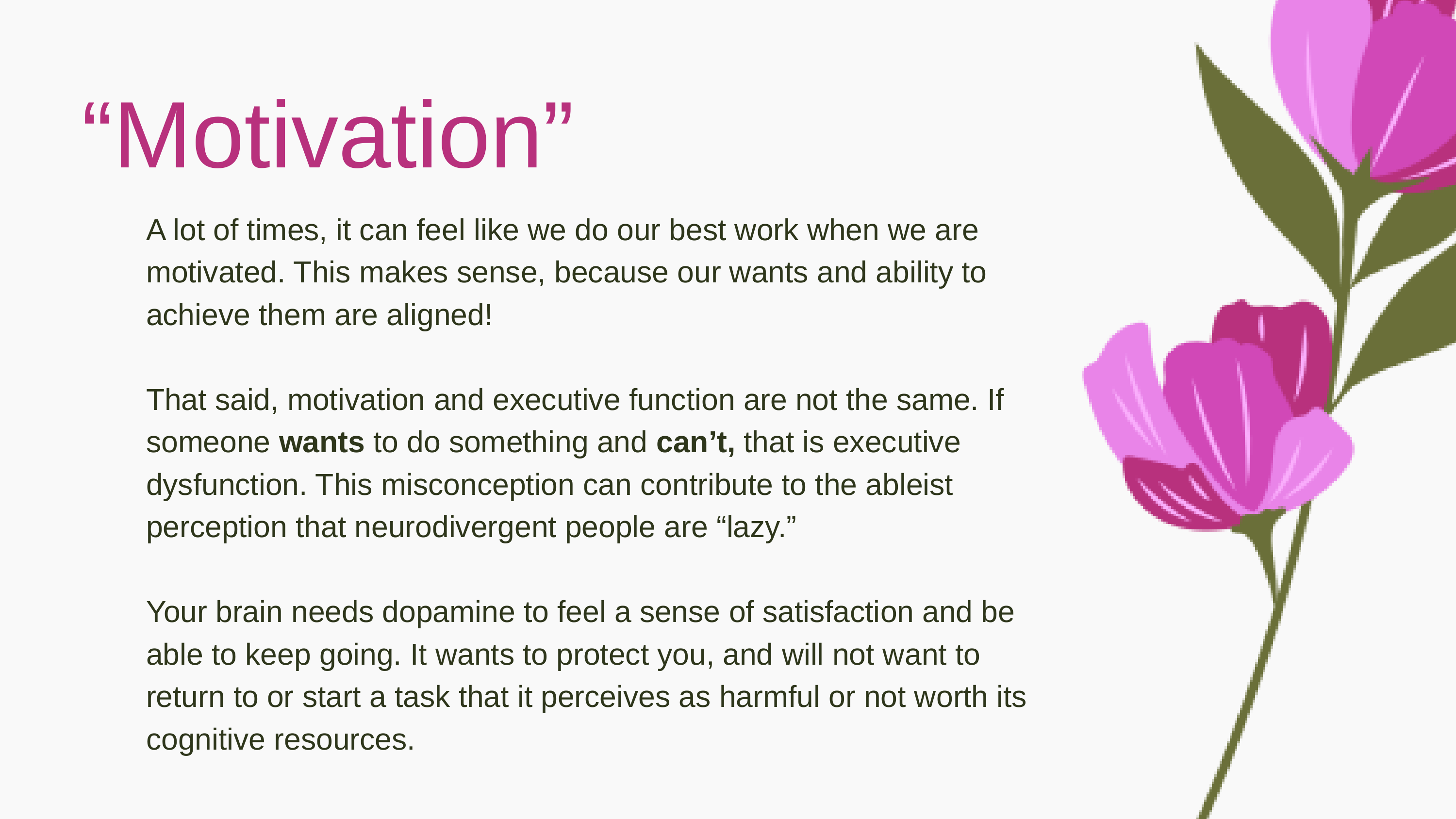

“Motivation”
A lot of times, it can feel like we do our best work when we are motivated. This makes sense, because our wants and ability to achieve them are aligned!

That said, motivation and executive function are not the same. If someone wants to do something and can’t, that is executive dysfunction. This misconception can contribute to the ableist perception that neurodivergent people are “lazy.”

Your brain needs dopamine to feel a sense of satisfaction and be able to keep going. It wants to protect you, and will not want to return to or start a task that it perceives as harmful or not worth its cognitive resources.